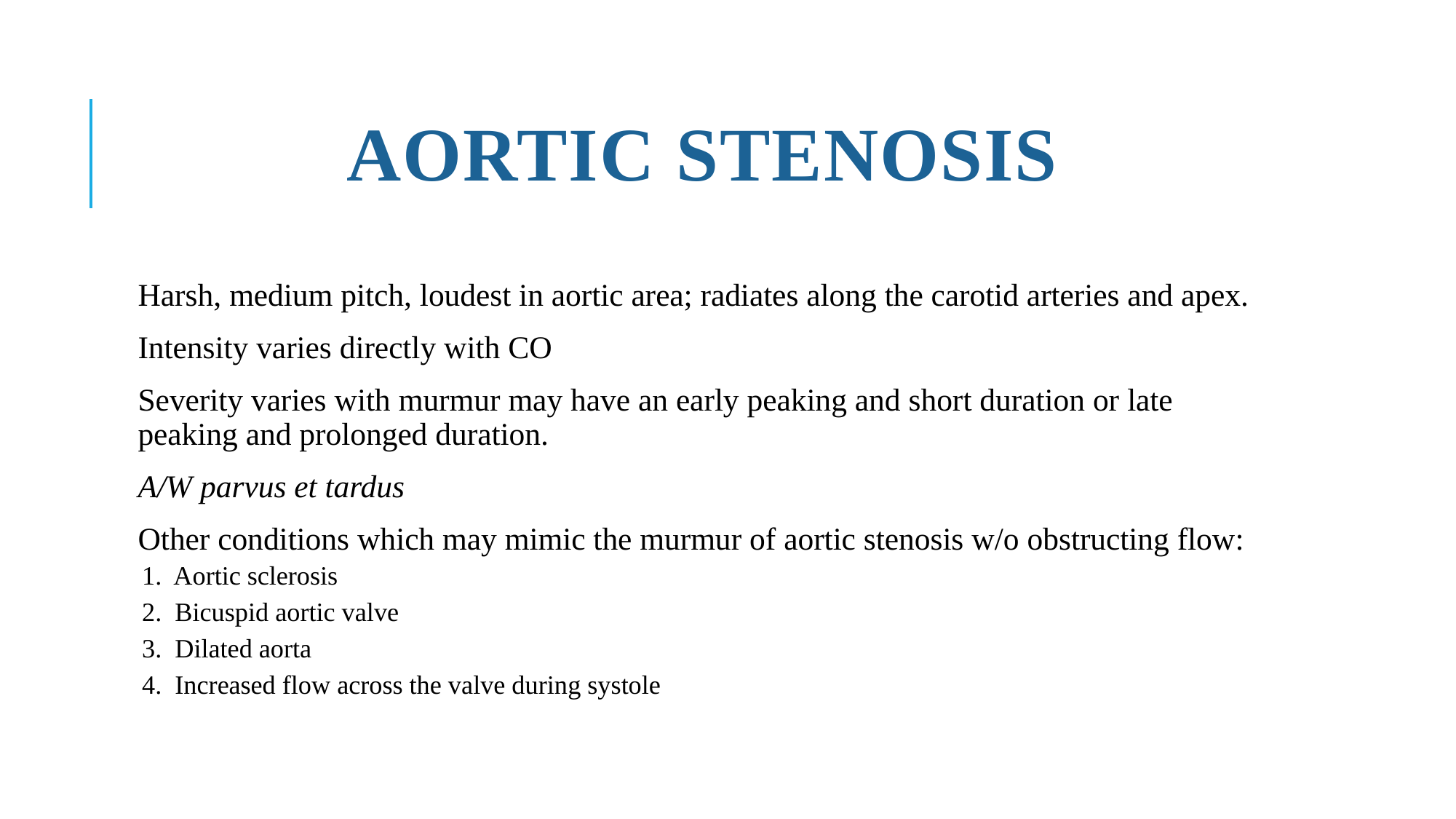

# Aortic stenosis
Harsh, medium pitch, loudest in aortic area; radiates along the carotid arteries and apex.
Intensity varies directly with CO
Severity varies with murmur may have an early peaking and short duration or late peaking and prolonged duration.
A/W parvus et tardus
Other conditions which may mimic the murmur of aortic stenosis w/o obstructing flow:
1.  Aortic sclerosis
2.  Bicuspid aortic valve
3.  Dilated aorta
4.  Increased flow across the valve during systole